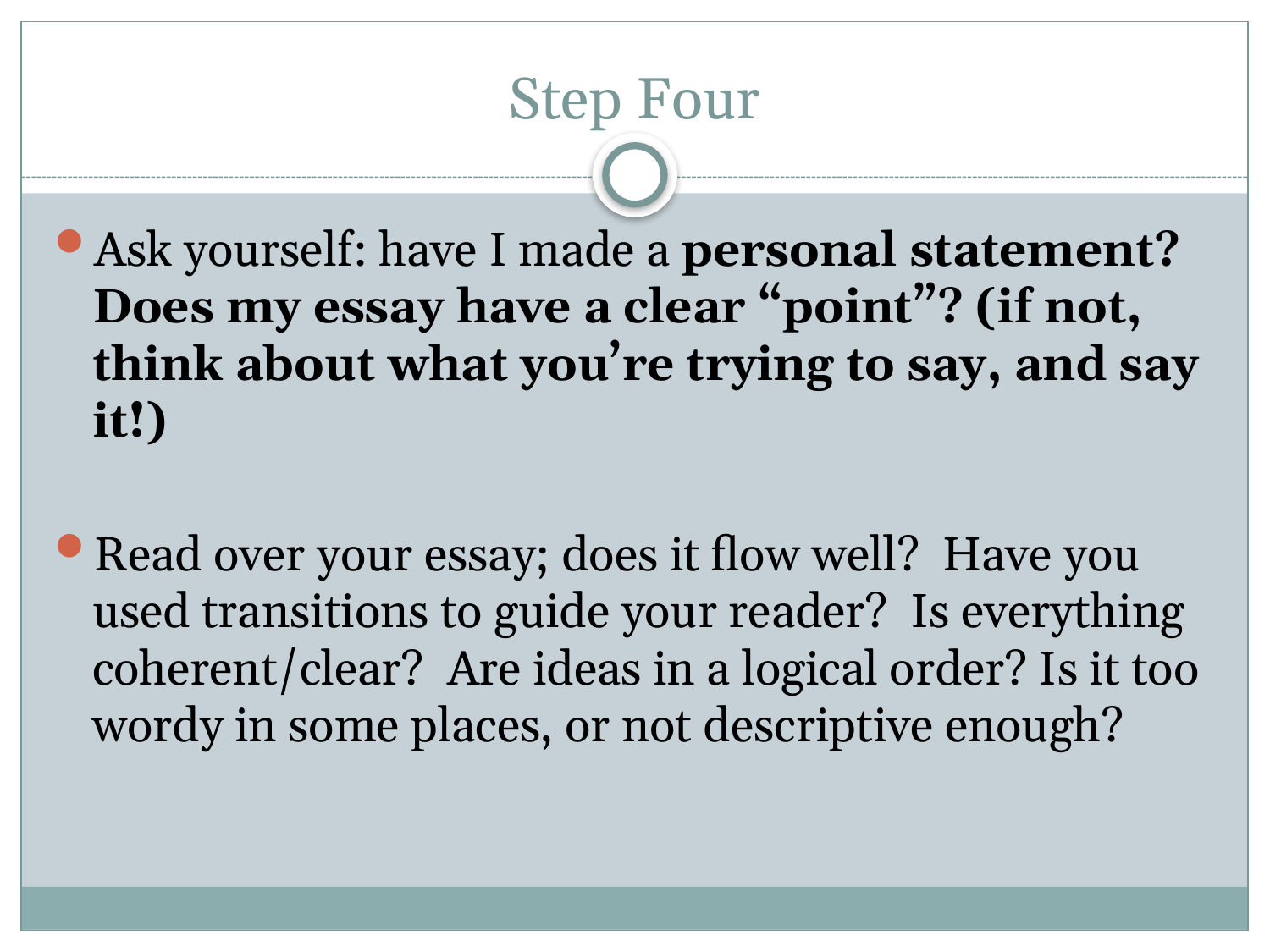

# Step Four
Ask yourself: have I made a personal statement? Does my essay have a clear “point”? (if not, think about what you’re trying to say, and say it!)

Read over your essay; does it flow well?  Have you used transitions to guide your reader?  Is everything coherent/clear?  Are ideas in a logical order? Is it too wordy in some places, or not descriptive enough?